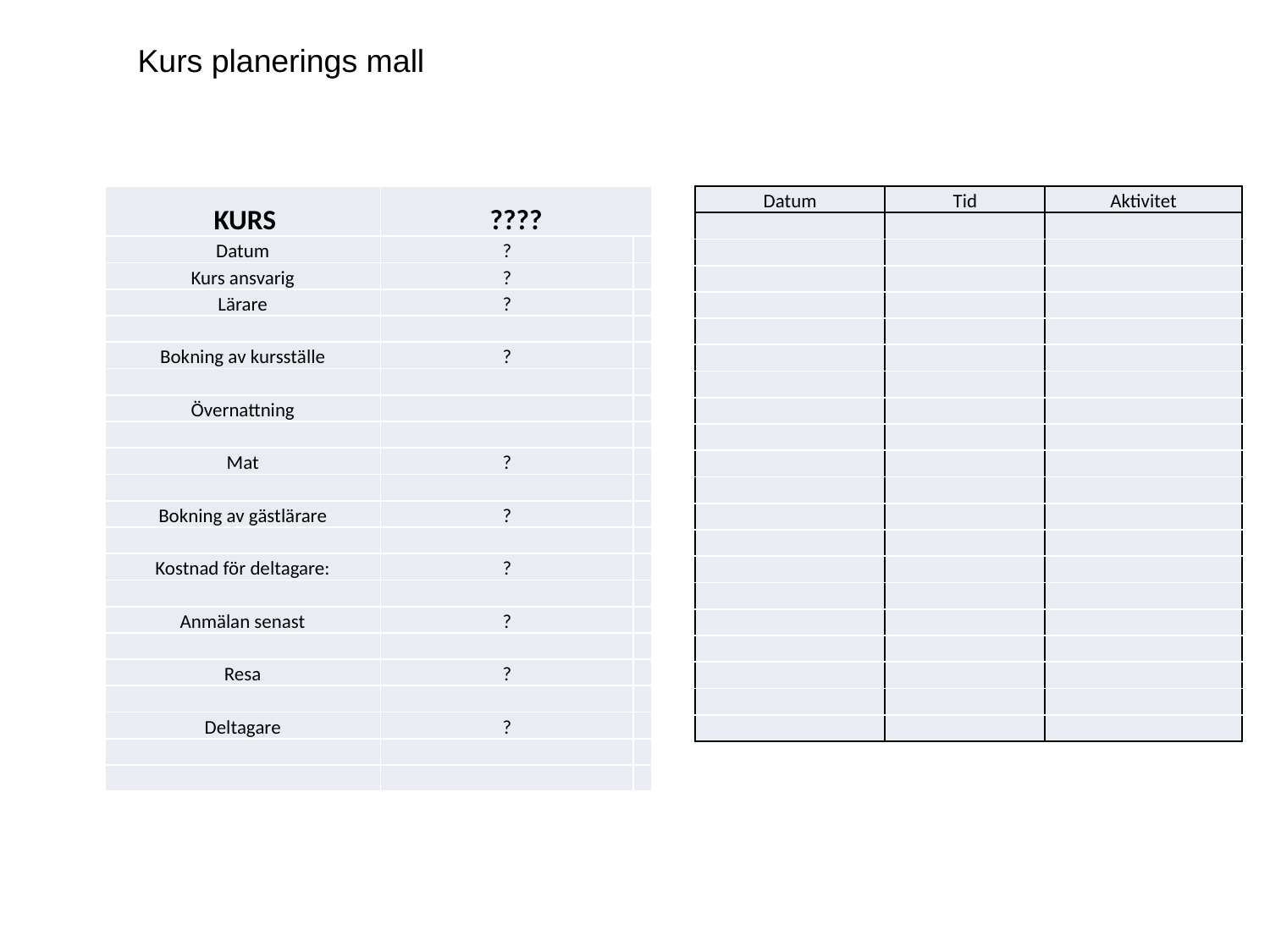

Kurs planerings mall
| KURS | ???? |  |
| --- | --- | --- |
| Datum | ? |  |
| Kurs ansvarig | ? |  |
| Lärare | ? |  |
|  |  |  |
| Bokning av kursställe | ? |  |
|  |  |  |
| Övernattning |  |  |
|  |  |  |
| Mat | ? |  |
|  |  |  |
| Bokning av gästlärare | ? |  |
|  |  |  |
| Kostnad för deltagare: | ? |  |
|  |  |  |
| Anmälan senast | ? |  |
|  |  |  |
| Resa | ? |  |
|  |  |  |
| Deltagare | ? |  |
|  |  |  |
|  |  |  |
| Datum | Tid | Aktivitet |
| --- | --- | --- |
|  |  |  |
|  |  |  |
|  |  |  |
|  |  |  |
|  |  |  |
|  |  |  |
|  |  |  |
|  |  |  |
|  |  |  |
|  |  |  |
|  |  |  |
|  |  |  |
|  |  |  |
|  |  |  |
|  |  |  |
|  |  |  |
|  |  |  |
|  |  |  |
|  |  |  |
|  |  |  |